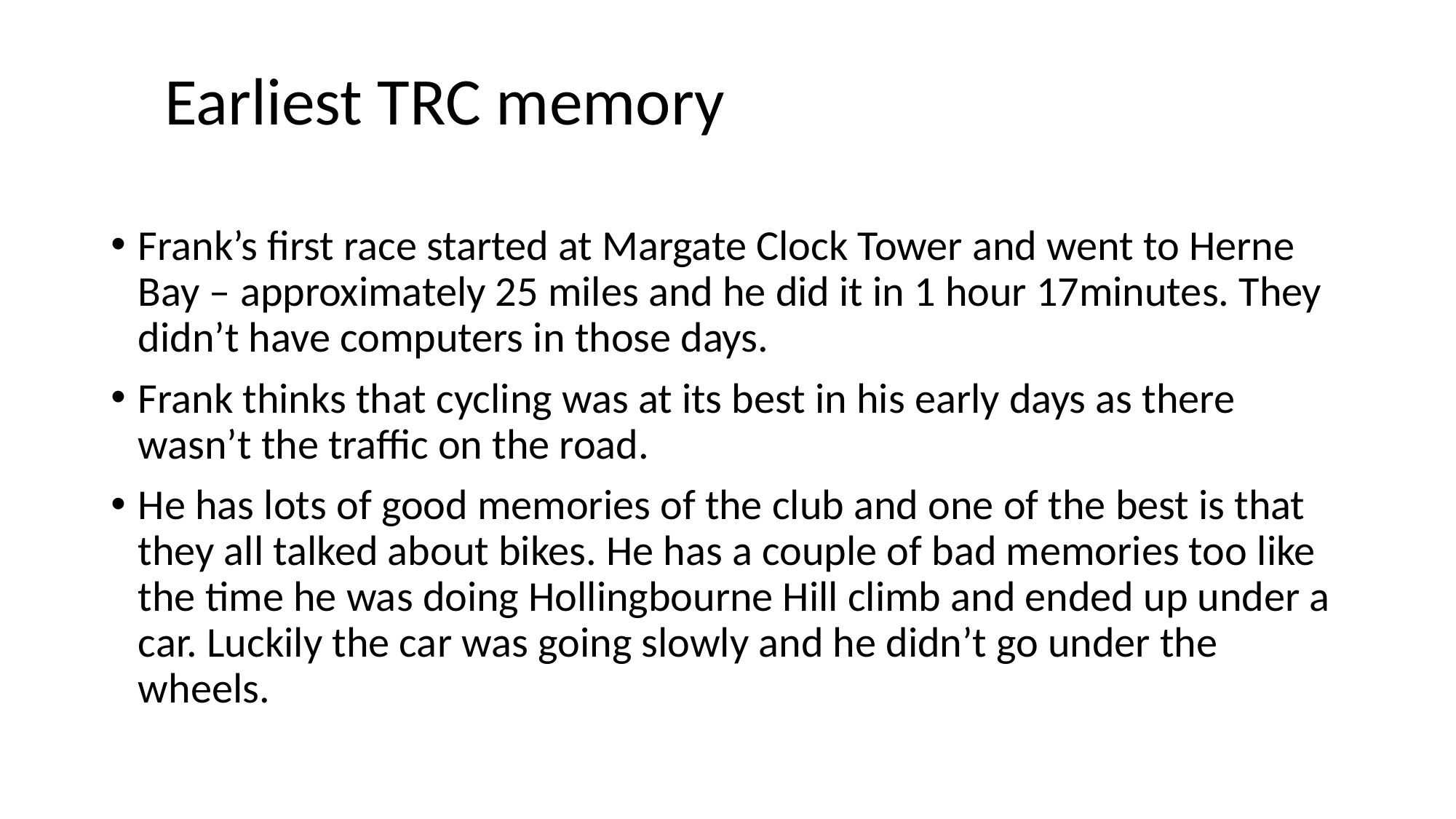

# Earliest TRC memory
Frank’s first race started at Margate Clock Tower and went to Herne Bay – approximately 25 miles and he did it in 1 hour 17minutes. They didn’t have computers in those days.
Frank thinks that cycling was at its best in his early days as there wasn’t the traffic on the road.
He has lots of good memories of the club and one of the best is that they all talked about bikes. He has a couple of bad memories too like the time he was doing Hollingbourne Hill climb and ended up under a car. Luckily the car was going slowly and he didn’t go under the wheels.